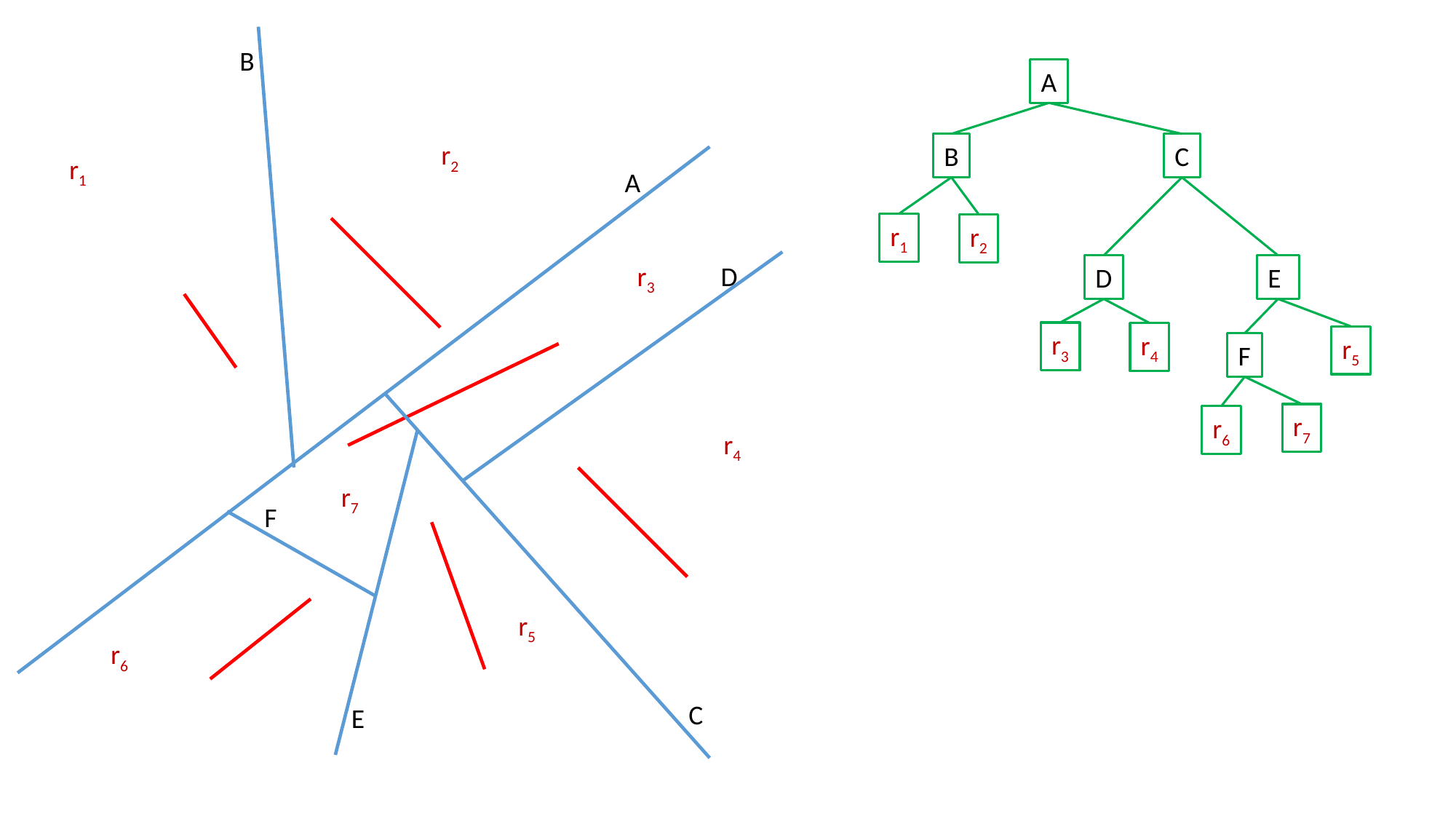

B
A
r2
B
C
r1
A
r1
r2
r3
D
D
E
r3
r4
r5
F
r7
r6
r4
r7
F
r5
r6
C
E